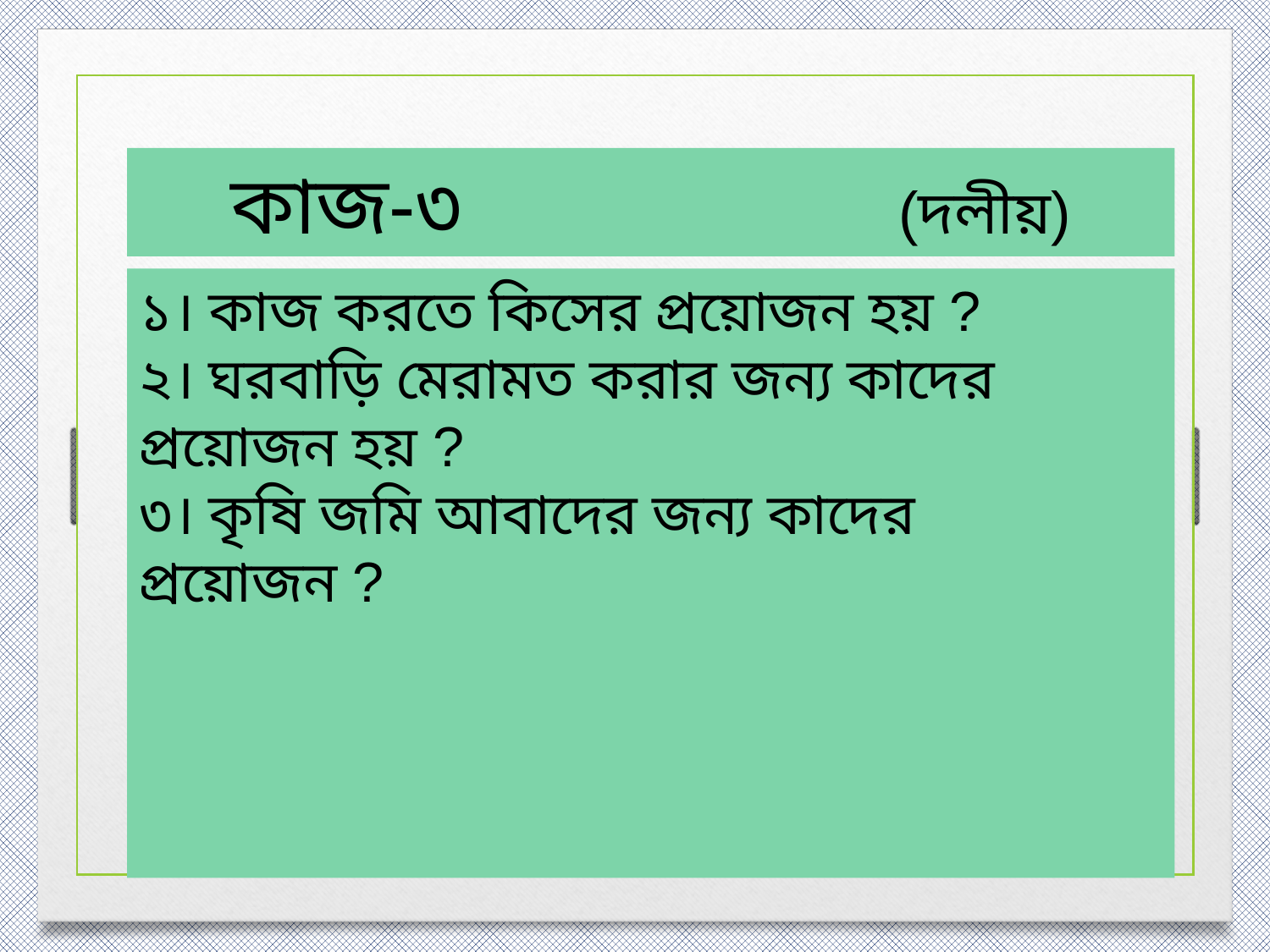

কাজ-৩                     (দলীয়)
১। কাজ করতে কিসের প্রয়োজন হয় ?
২। ঘরবাড়ি মেরামত করার জন্য কাদের প্রয়োজন হয় ?
৩। কৃষি জমি আবাদের জন্য কাদের প্রয়োজন ?